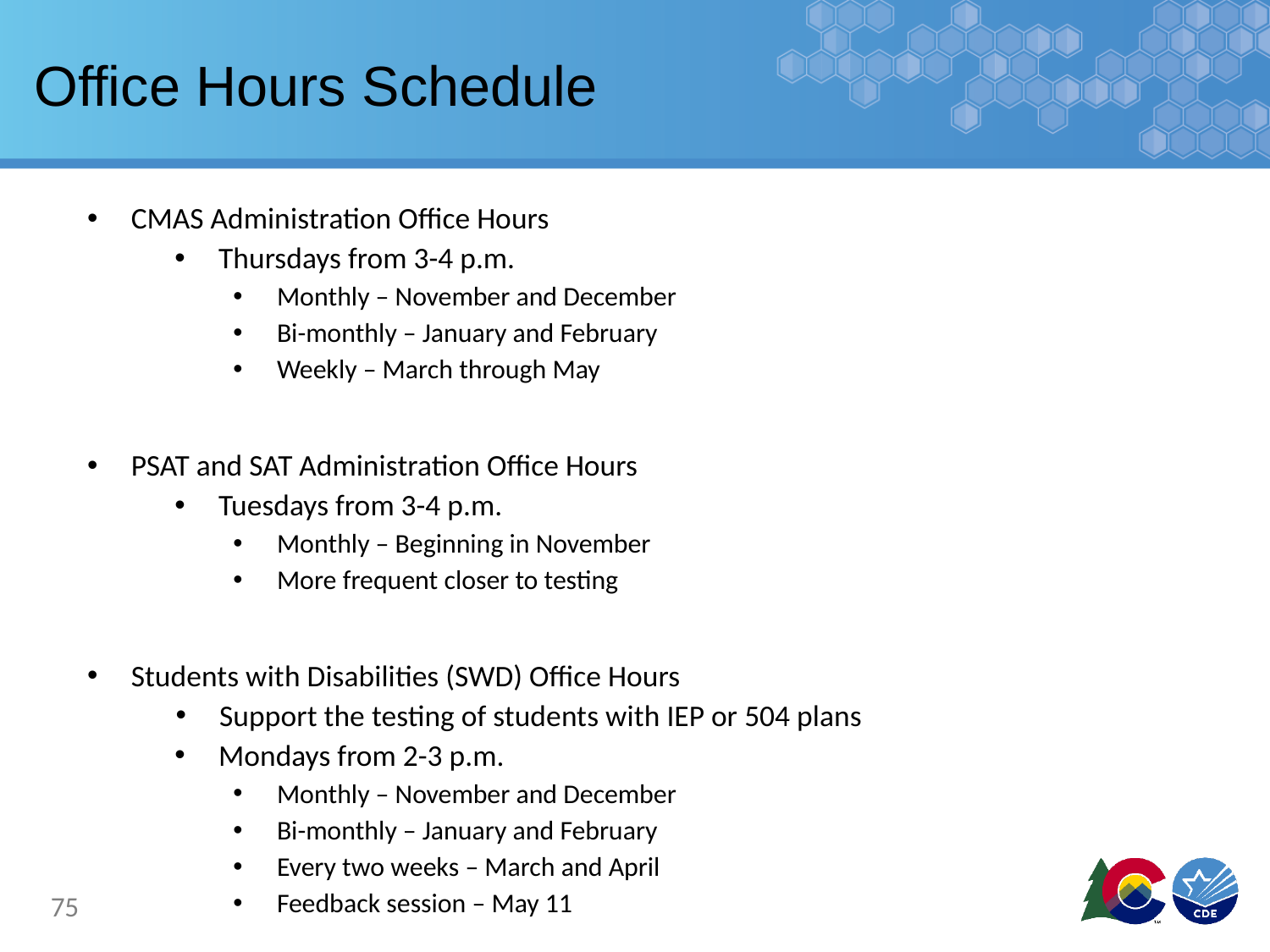

# Office Hours Schedule
CMAS Administration Office Hours
Thursdays from 3-4 p.m.
Monthly – November and December
Bi-monthly – January and February
Weekly – March through May

PSAT and SAT Administration Office Hours
Tuesdays from 3-4 p.m.
Monthly – Beginning in November
More frequent closer to testing

Students with Disabilities (SWD) Office Hours
Support the testing of students with IEP or 504 plans
Mondays from 2-3 p.m.
Monthly – November and December
Bi-monthly – January and February
Every two weeks – March and April
Feedback session – May 11

75